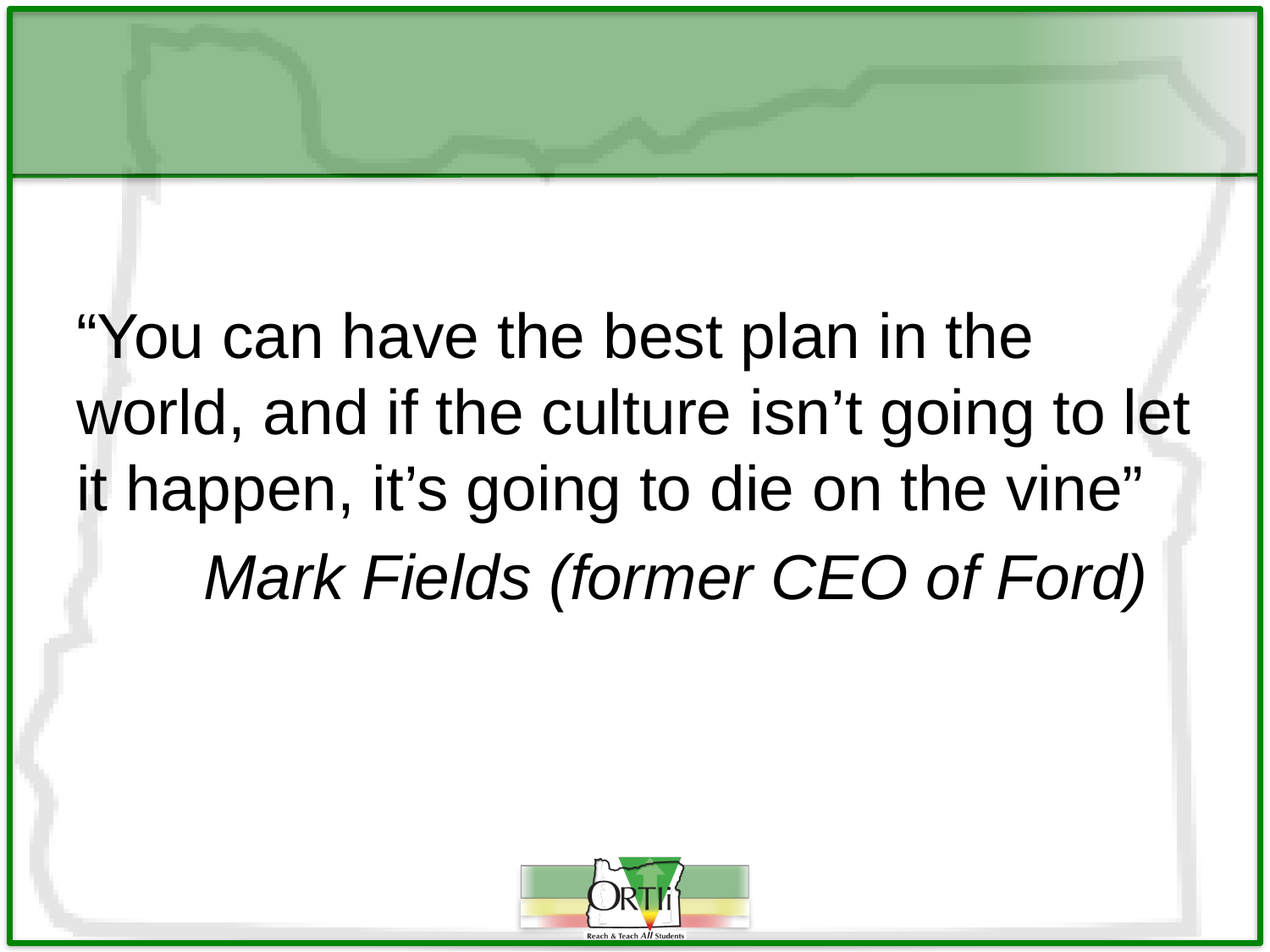

#

“You can have the best plan in the world, and if the culture isn’t going to let it happen, it’s going to die on the vine”
	Mark Fields (former CEO of Ford)